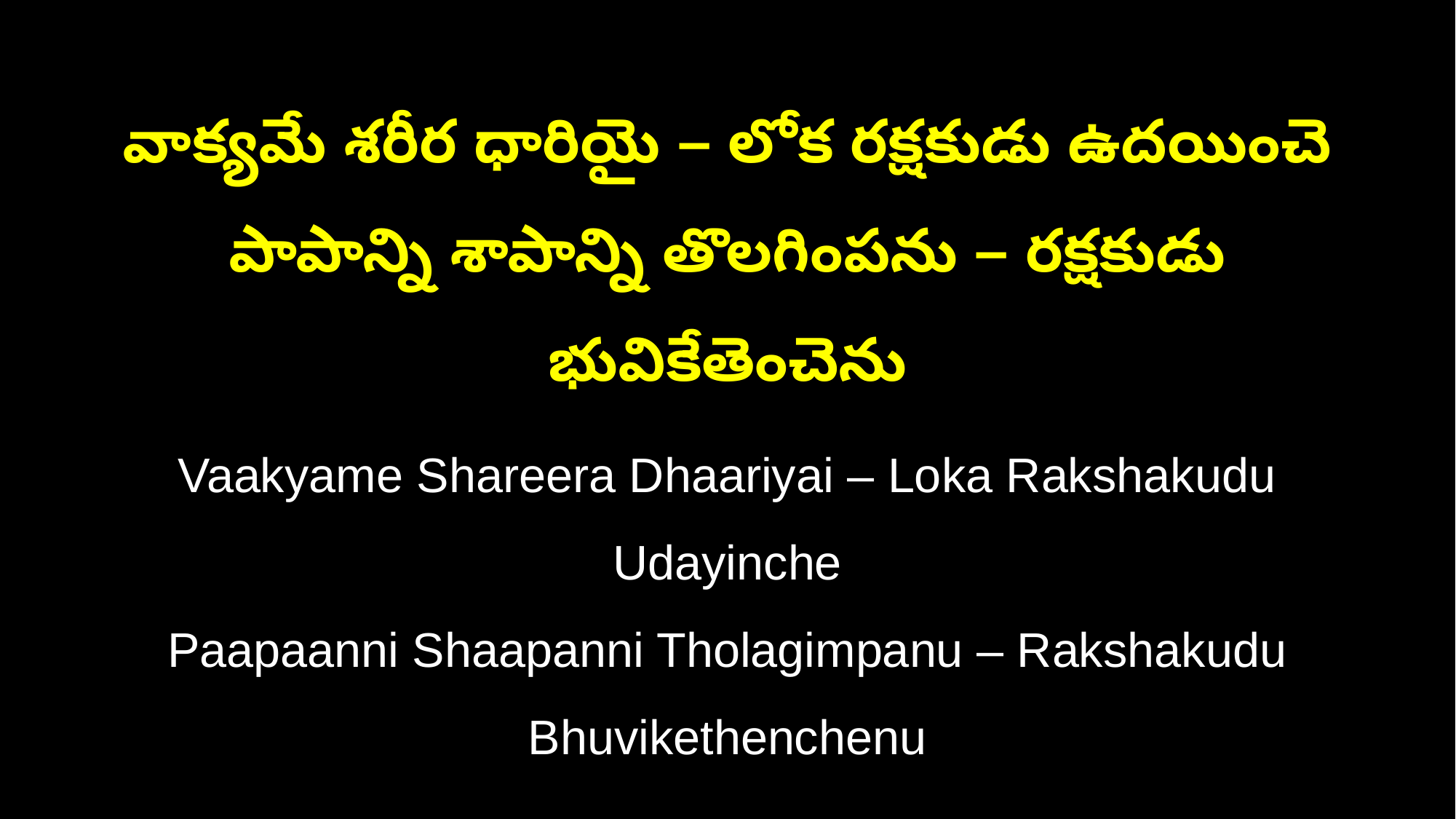

వాక్యమే శరీర ధారియై – లోక రక్షకుడు ఉదయించె
పాపాన్ని శాపాన్ని తొలగింపను – రక్షకుడు భువికేతెంచెను
Vaakyame Shareera Dhaariyai – Loka Rakshakudu Udayinche
Paapaanni Shaapanni Tholagimpanu – Rakshakudu Bhuvikethenchenu